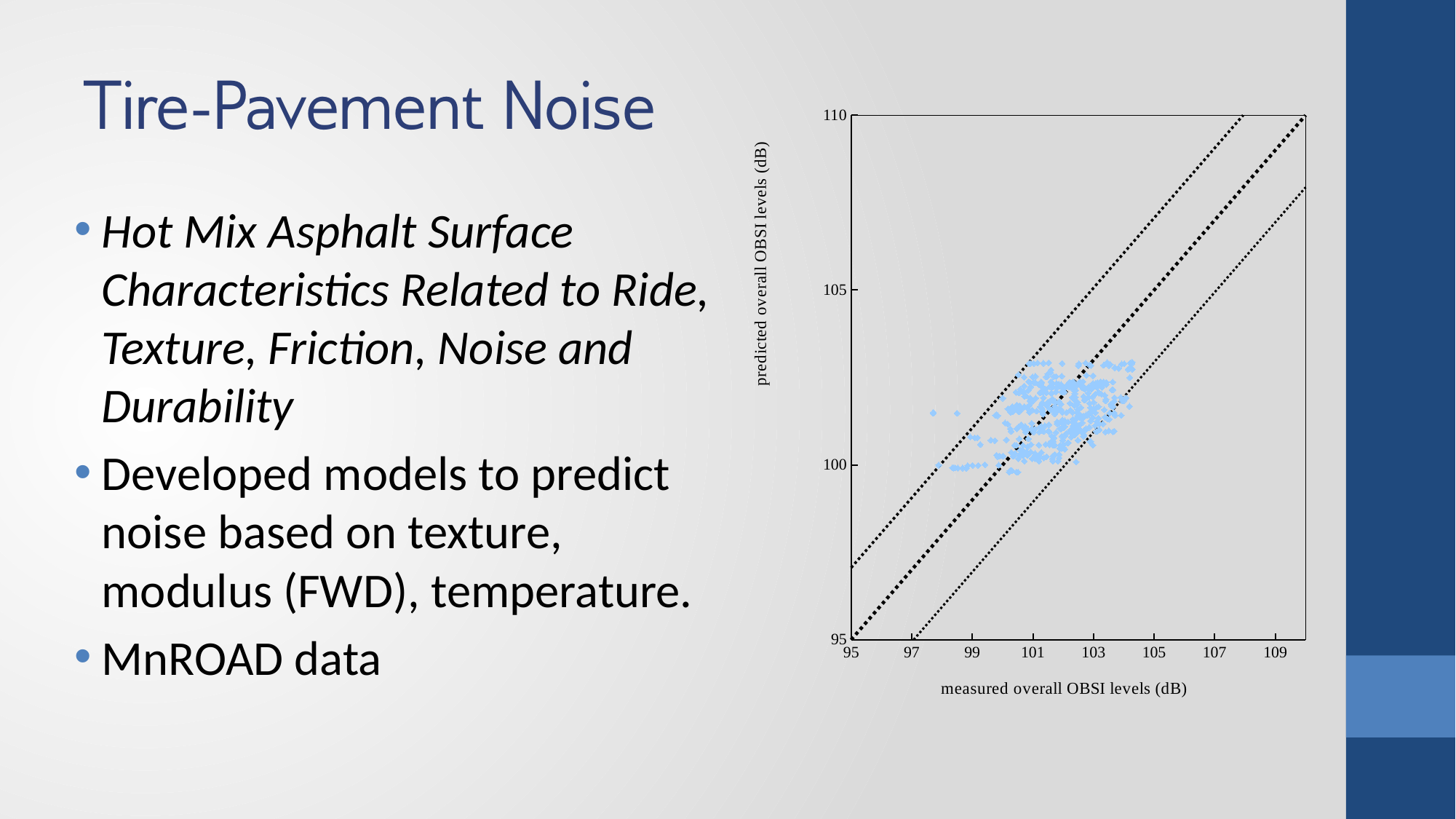

# Tire-Pavement Noise

### Chart

| Category |  |  |  |  |
|---|---|---|---|---|
Hot Mix Asphalt Surface Characteristics Related to Ride, Texture, Friction, Noise and Durability
Developed models to predict noise based on texture, modulus (FWD), temperature.
MnROAD data